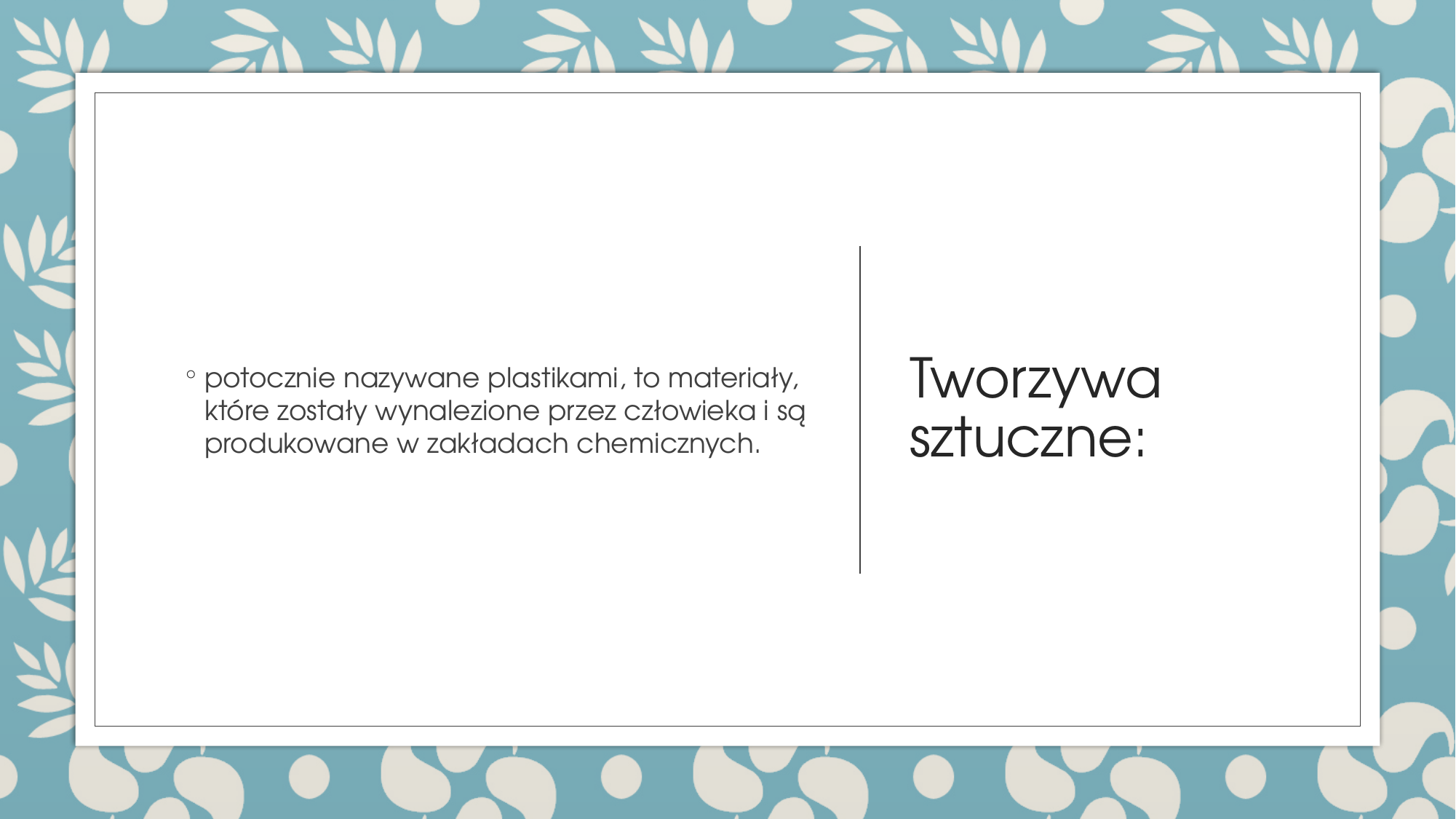

potocznie nazywane plastikami, to materiały, które zostały wynalezione przez człowieka i są produkowane w zakładach chemicznych.
# Tworzywa sztuczne: